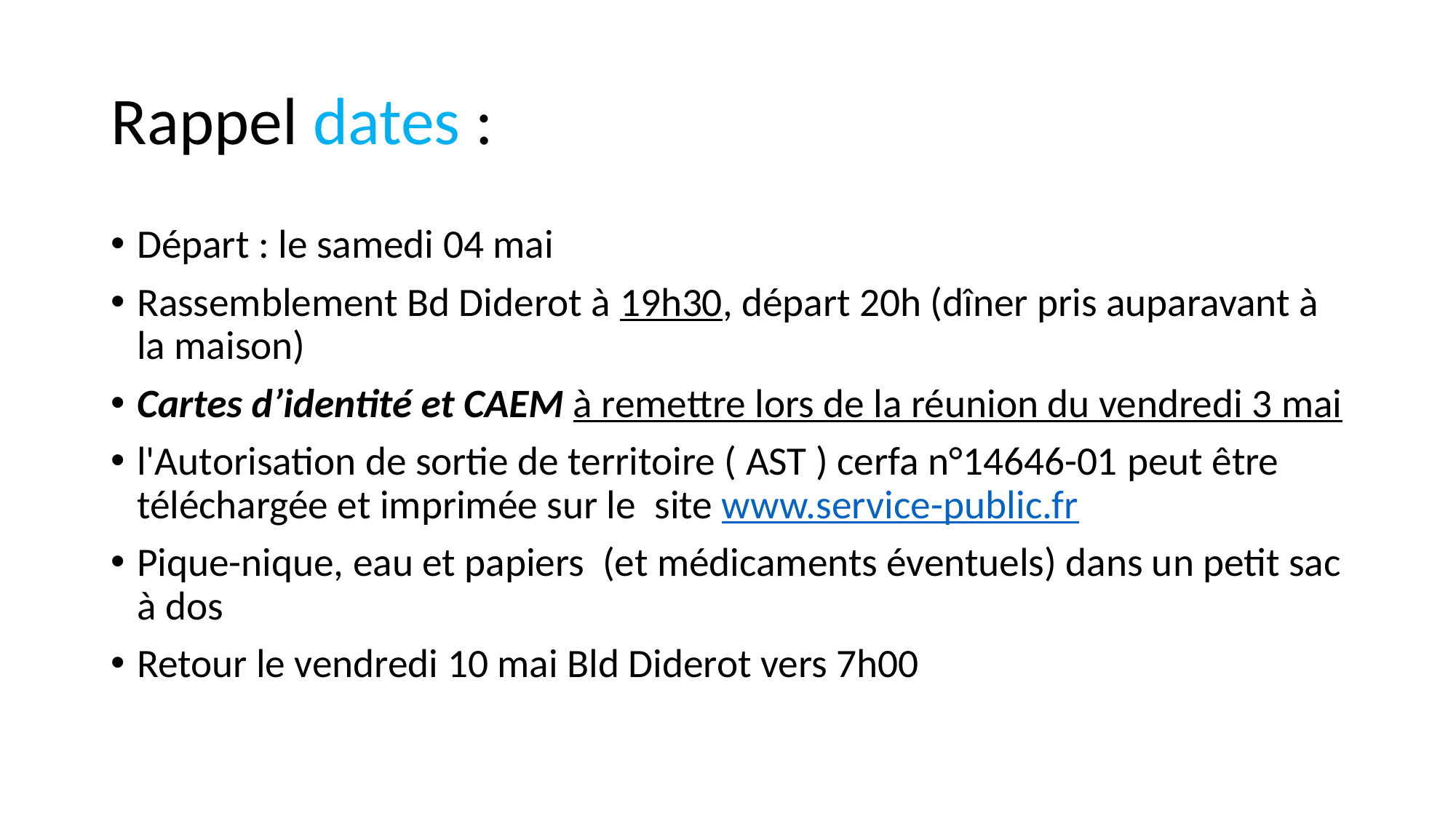

# Rappel dates :
Départ : le samedi 04 mai
Rassemblement Bd Diderot à 19h30, départ 20h (dîner pris auparavant à la maison)
Cartes d’identité et CAEM à remettre lors de la réunion du vendredi 3 mai
l'Autorisation de sortie de territoire ( AST ) cerfa n°14646-01 peut être téléchargée et imprimée sur le  site www.service-public.fr
Pique-nique, eau et papiers  (et médicaments éventuels) dans un petit sac à dos
Retour le vendredi 10 mai Bld Diderot vers 7h00